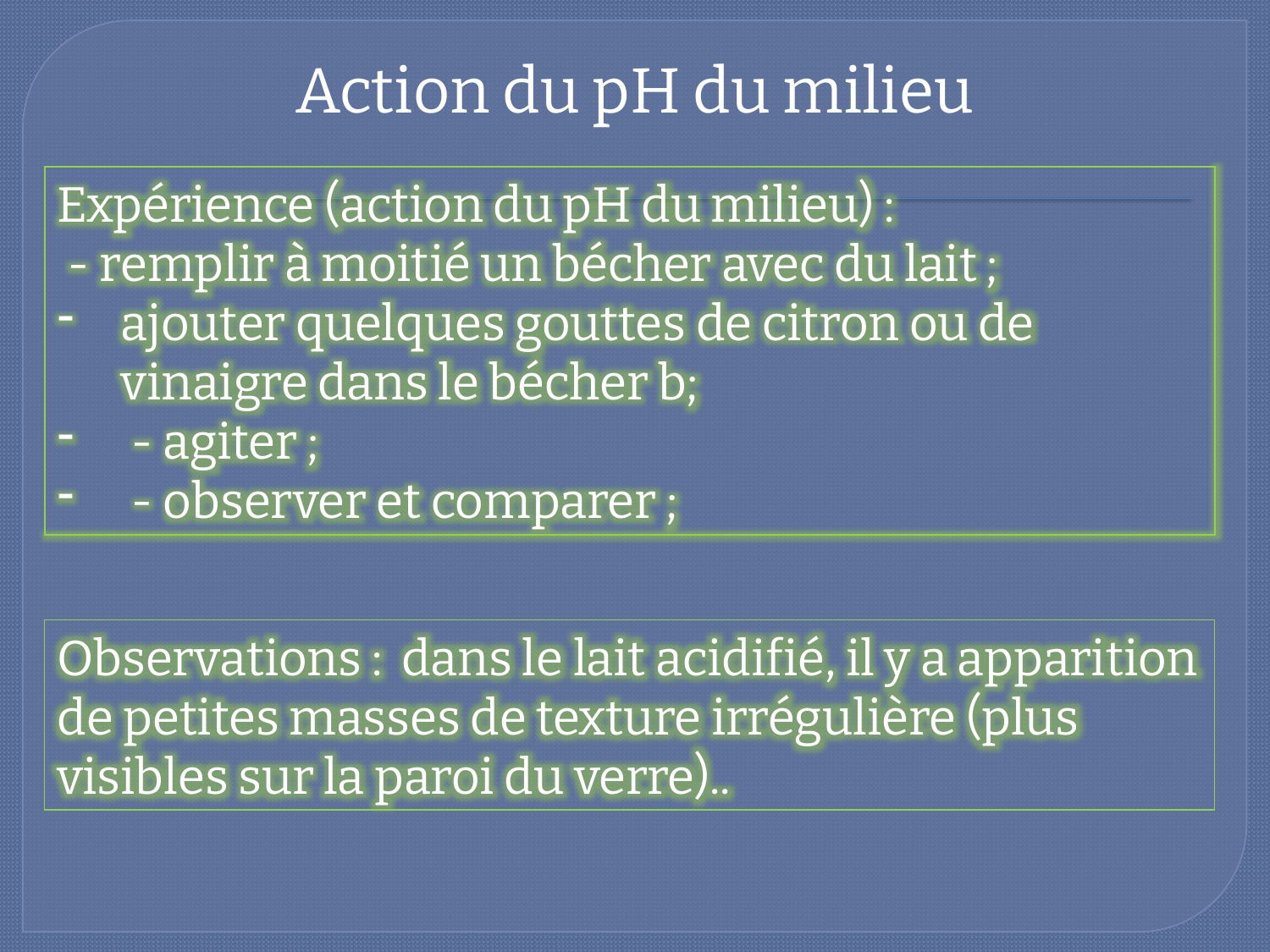

Action du pH du milieu
Expérience (action du pH du milieu) :
 - remplir à moitié un bécher avec du lait ;
ajouter quelques gouttes de citron ou de vinaigre dans le bécher b;
 - agiter ;
 - observer et comparer ;
Observations :  dans le lait acidifié, il y a apparition de petites masses de texture irrégulière (plus visibles sur la paroi du verre)..